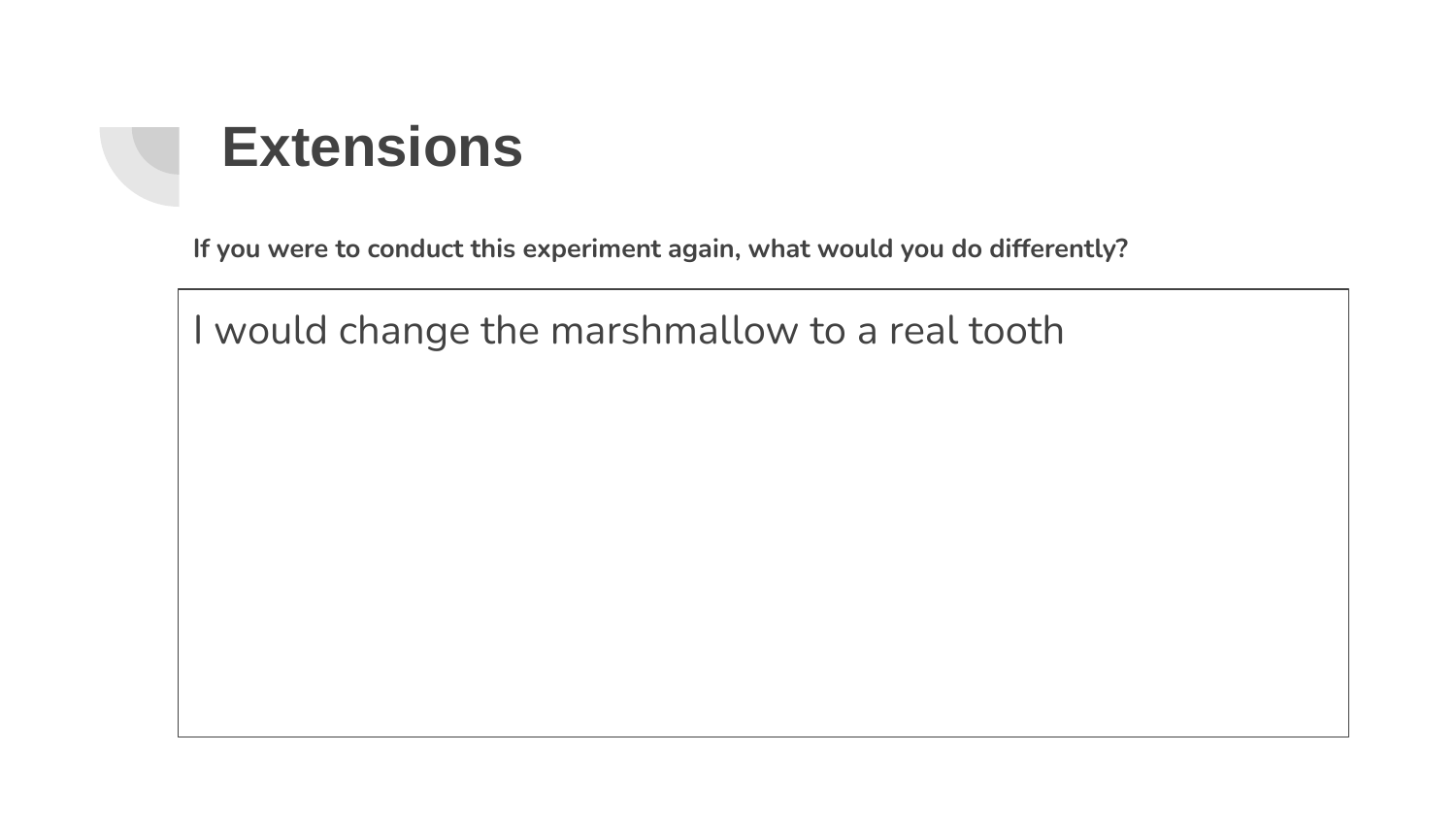

# Extensions
If you were to conduct this experiment again, what would you do differently?
I would change the marshmallow to a real tooth